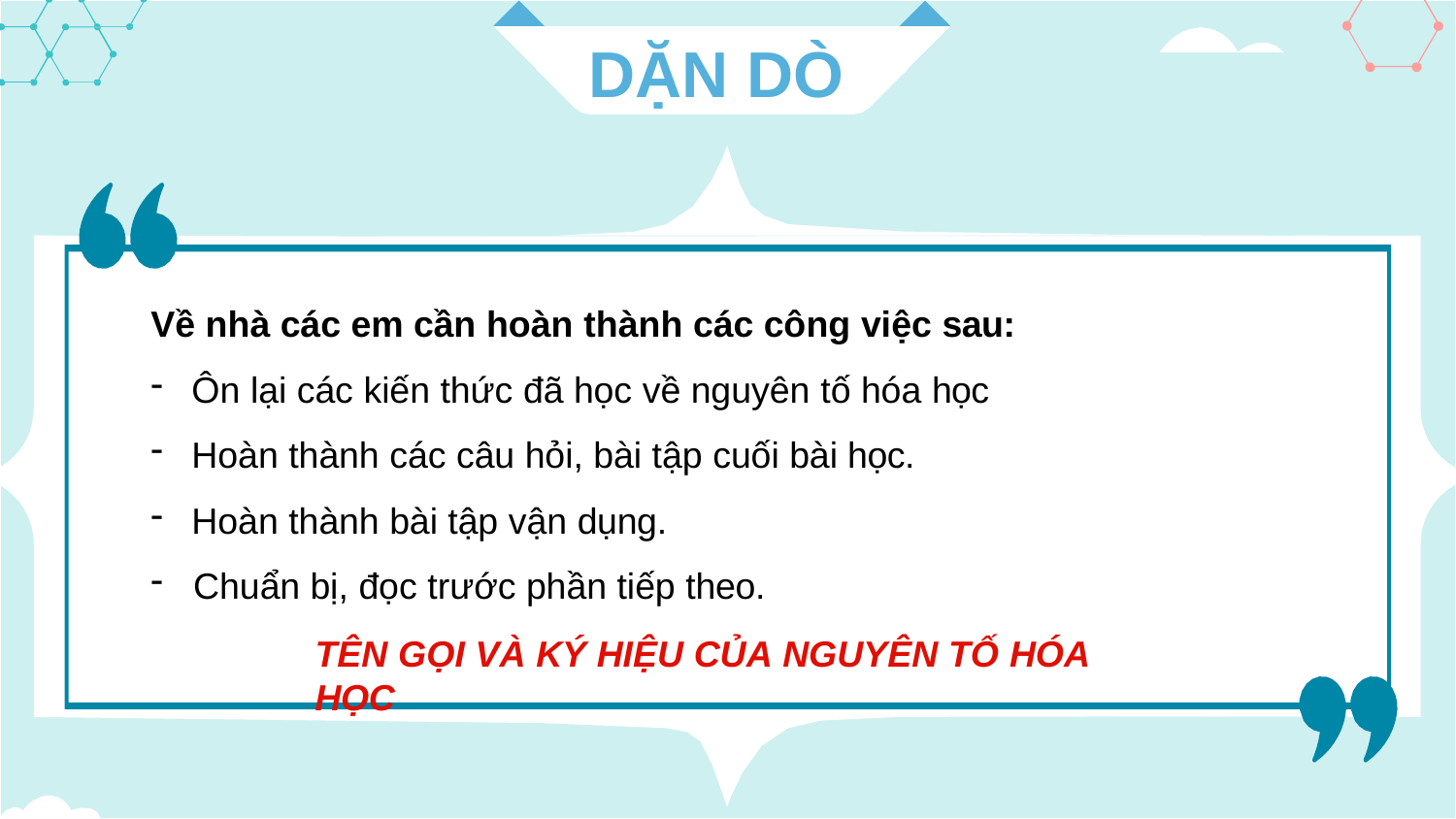

# DẶN DÒ

Về nhà các em cần hoàn thành các công việc sau:
Ôn lại các kiến thức đã học về nguyên tố hóa học
Hoàn thành các câu hỏi, bài tập cuối bài học.
Hoàn thành bài tập vận dụng.
Chuẩn bị, đọc trước phần tiếp theo.
TÊN GỌI VÀ KÝ HIỆU CỦA NGUYÊN TỐ HÓA HỌC